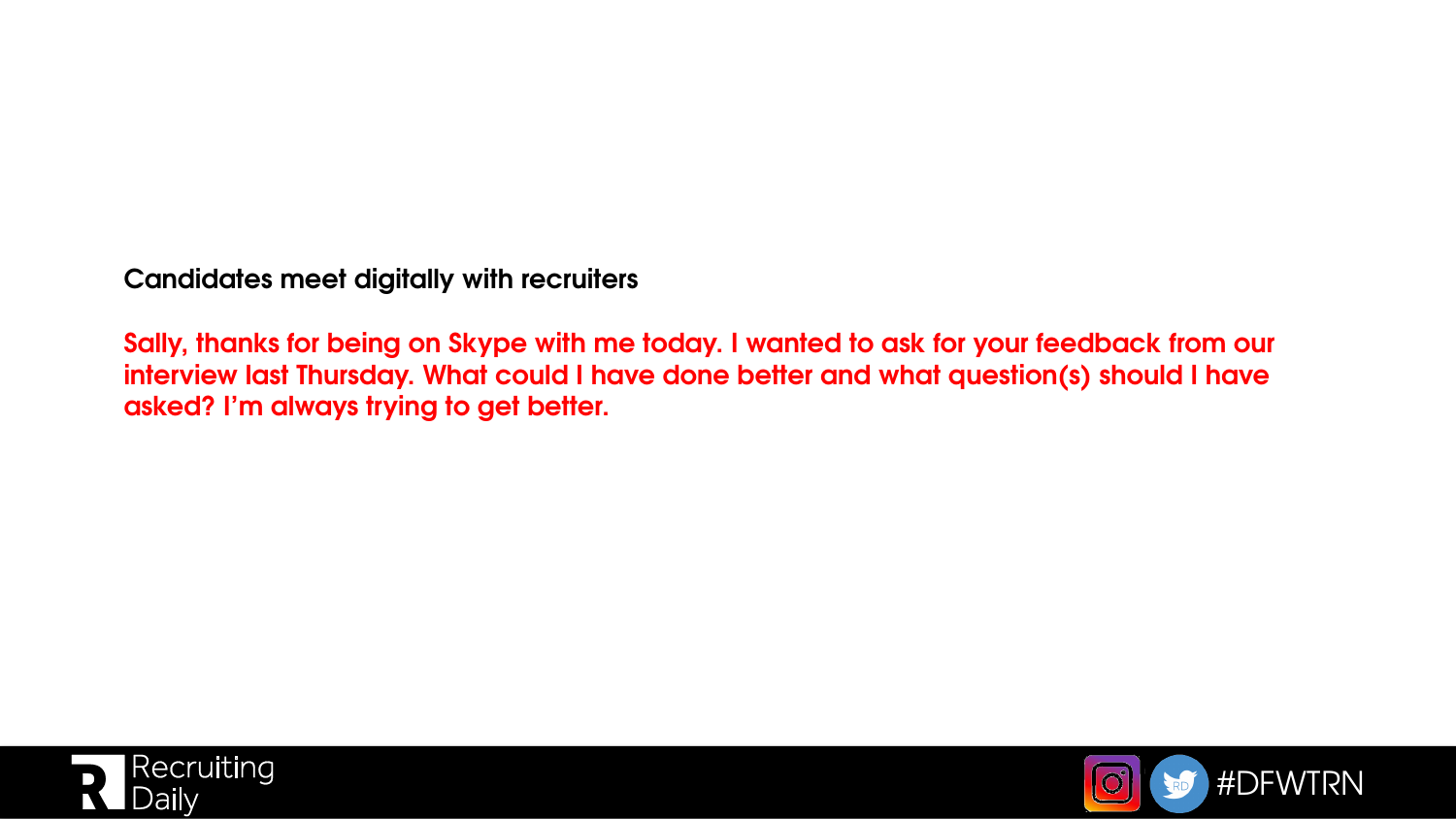

# Candidates meet digitally with recruiters Sally, thanks for being on Skype with me today. I wanted to ask for your feedback from our interview last Thursday. What could I have done better and what question(s) should I have asked? I’m always trying to get better.